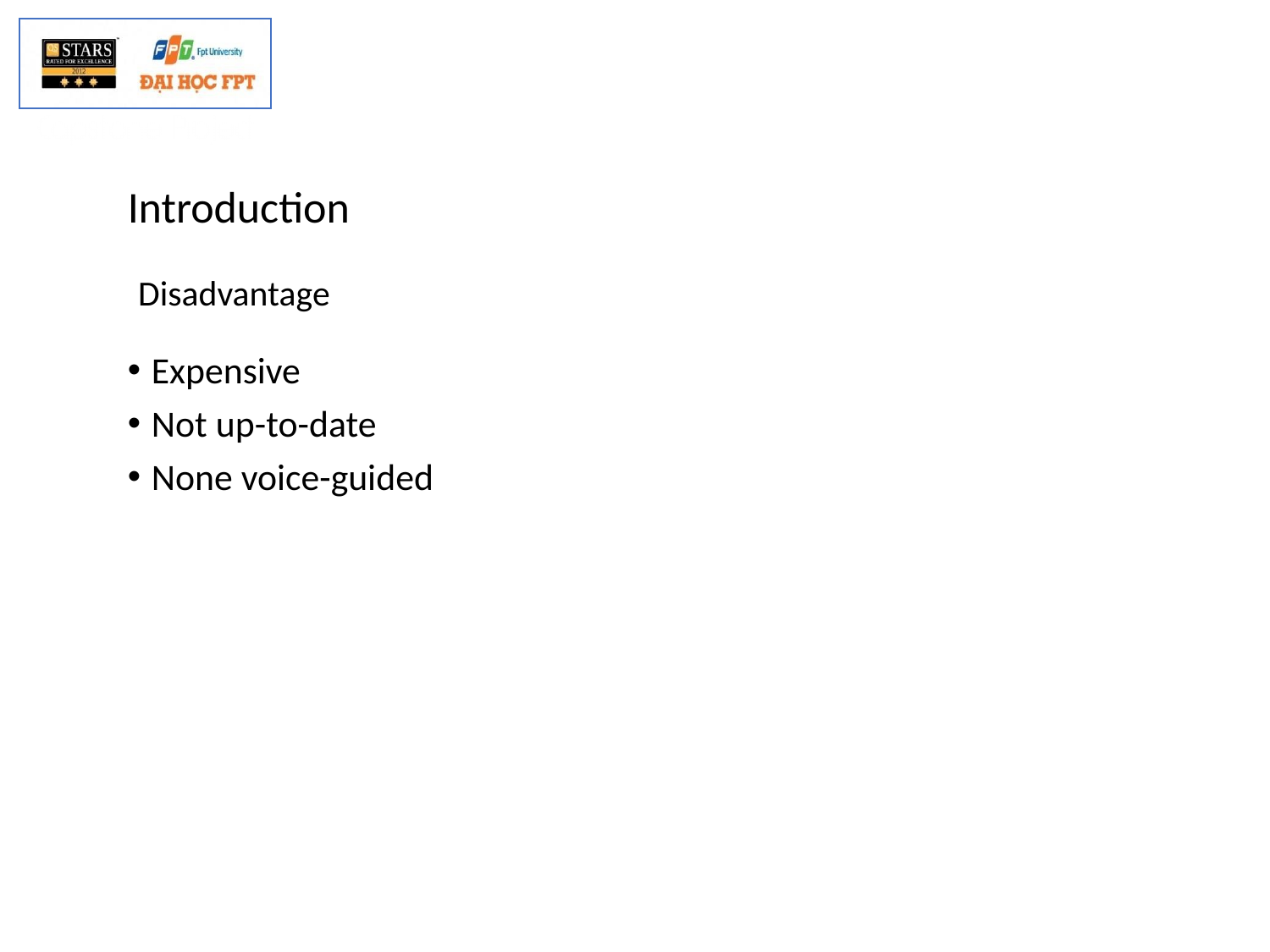

# Introduction
Disadvantage
Expensive
Not up-to-date
None voice-guided